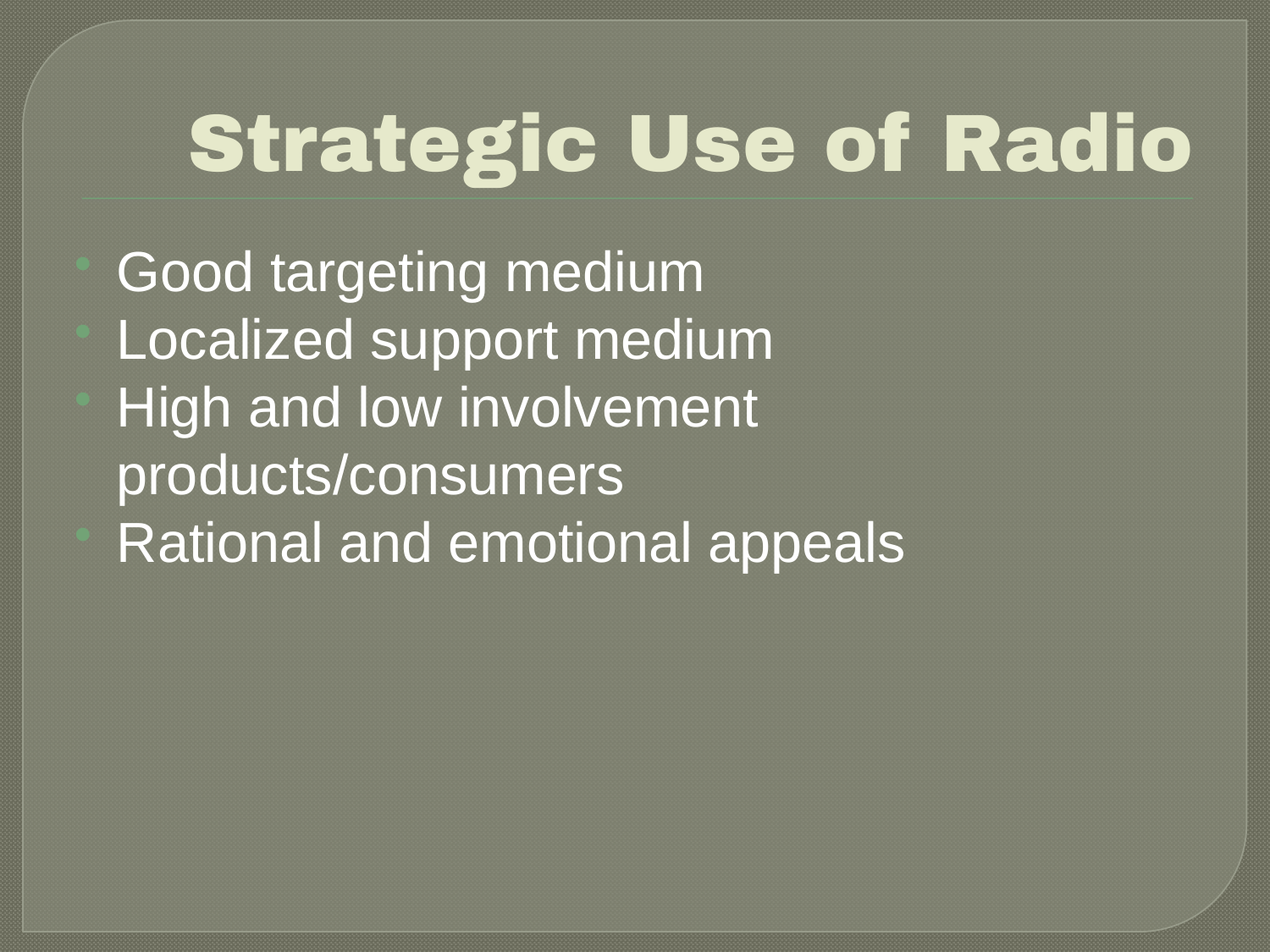

# Strategic Use of Radio
Good targeting medium
Localized support medium
High and low involvement products/consumers
Rational and emotional appeals